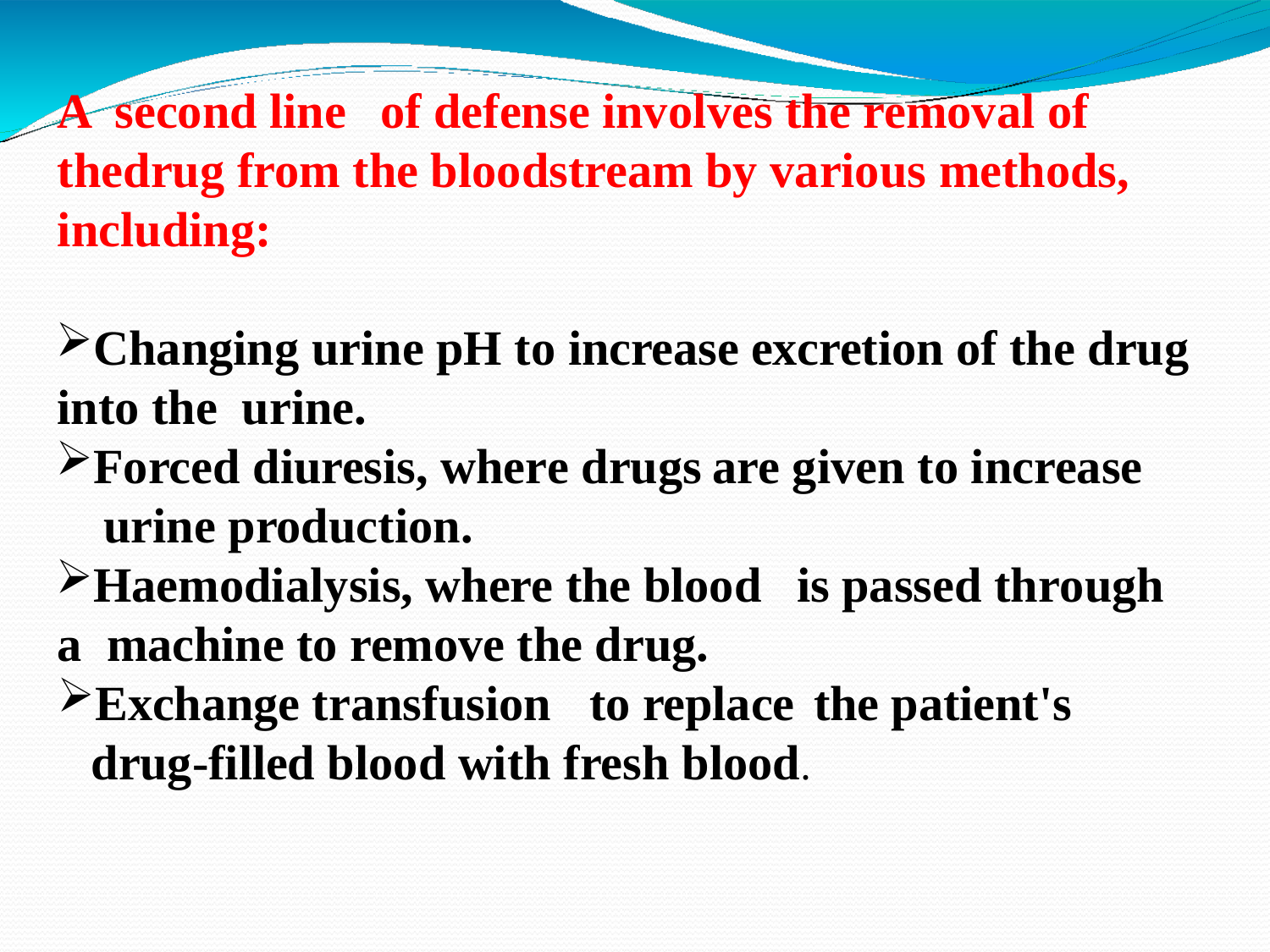

A  second line	of defense involves the removal	of thedrug from the bloodstream by various methods, including:

Changing urine pH to increase excretion of the drug into the  urine.
Forced diuresis, where drugs	are given to increase	urine production.
Haemodialysis, where the blood	is passed through a  machine to remove the drug.
Exchange transfusion	to replace	the patient's drug-filled blood with fresh blood.